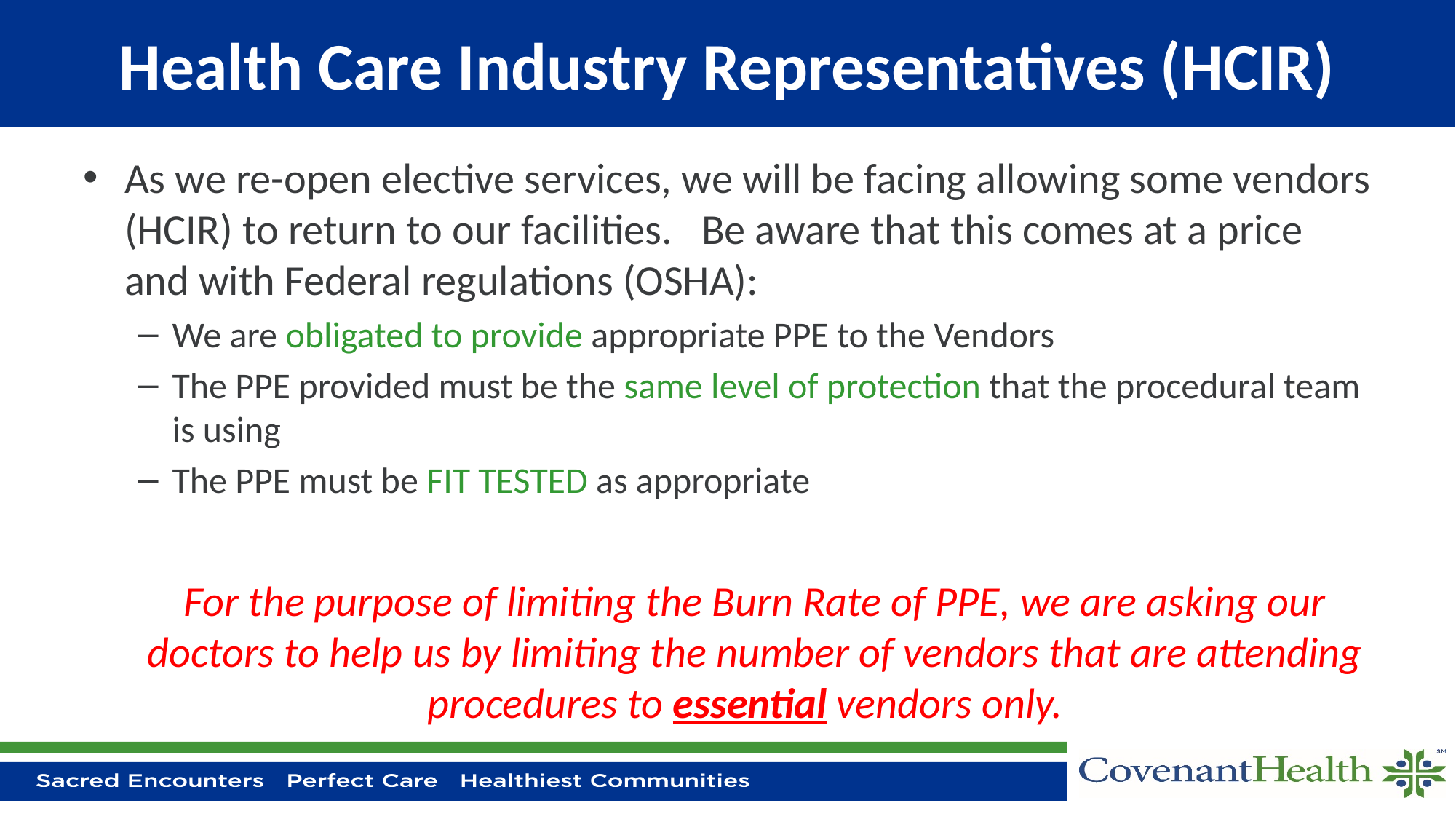

# Health Care Industry Representatives (HCIR)
As we re-open elective services, we will be facing allowing some vendors (HCIR) to return to our facilities.   Be aware that this comes at a price and with Federal regulations (OSHA):
We are obligated to provide appropriate PPE to the Vendors
The PPE provided must be the same level of protection that the procedural team is using
The PPE must be FIT TESTED as appropriate

For the purpose of limiting the Burn Rate of PPE, we are asking our doctors to help us by limiting the number of vendors that are attending procedures to essential vendors only.